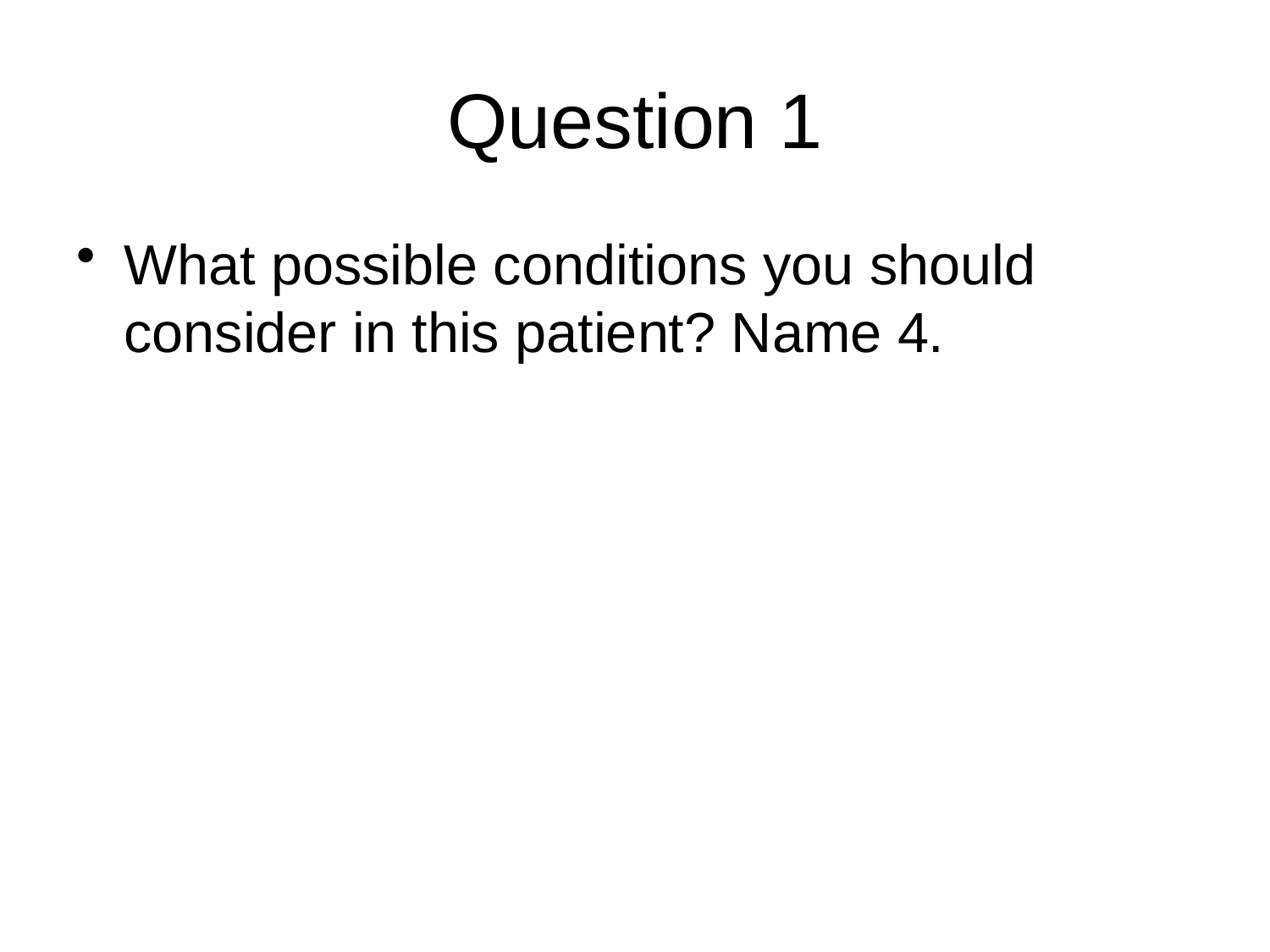

# Question 1
What possible conditions you should consider in this patient? Name 4.